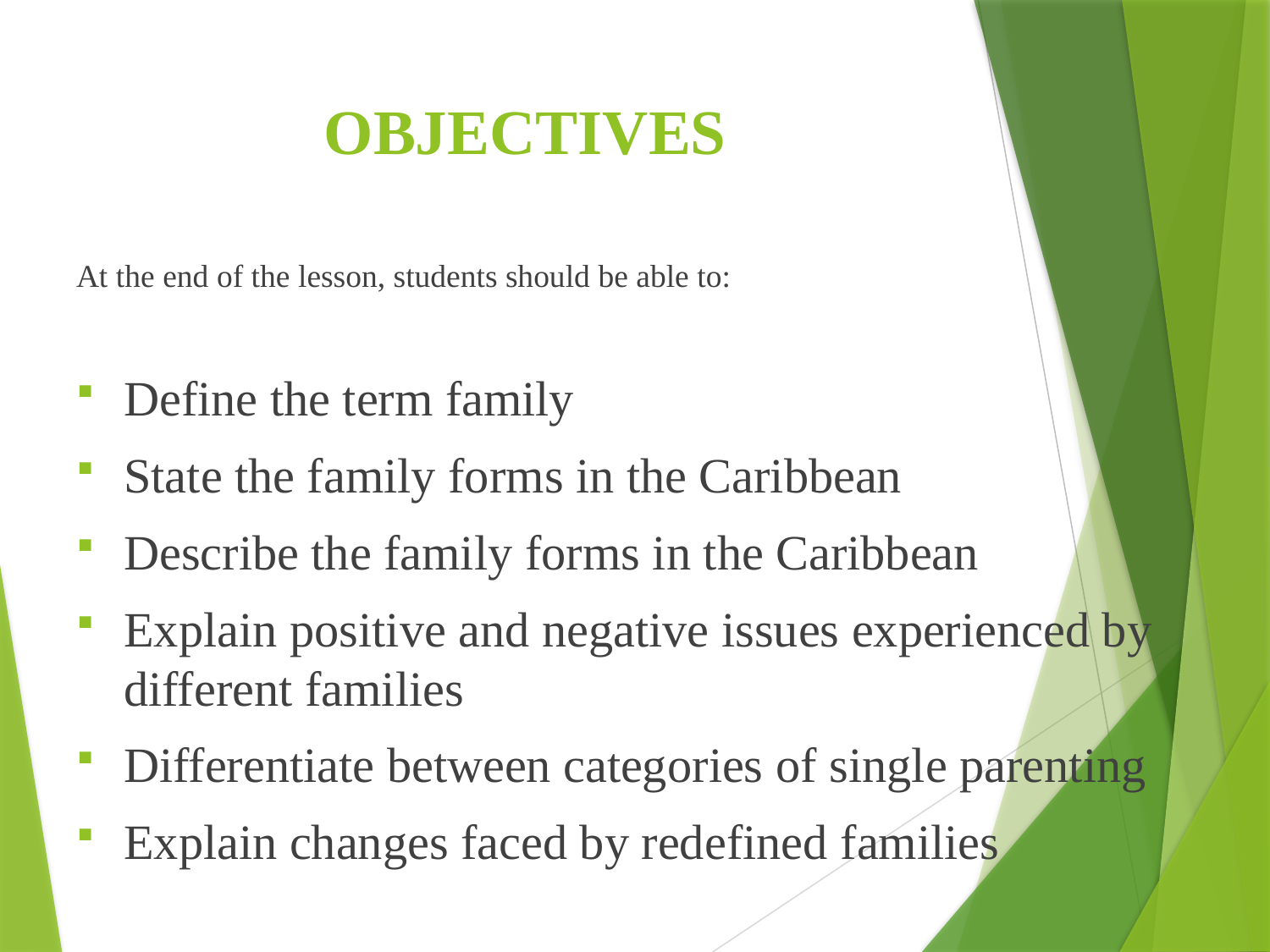

# OBJECTIVES

At the end of the lesson, students should be able to:

Define the term family
State the family forms in the Caribbean
Describe the family forms in the Caribbean
Explain positive and negative issues experienced by different families
Differentiate between categories of single parenting
Explain changes faced by redefined families